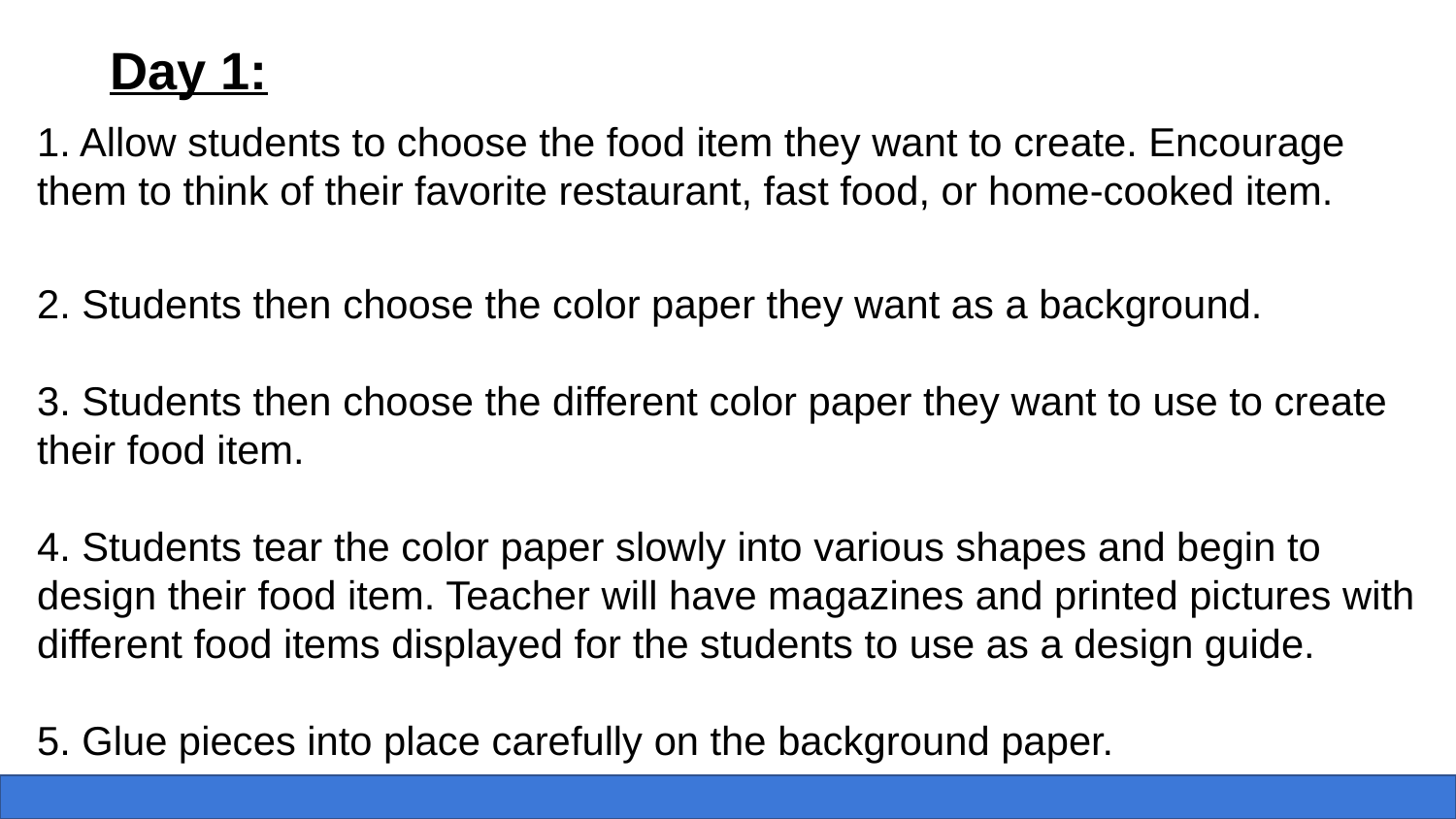

Day 1:
1. Allow students to choose the food item they want to create. Encourage them to think of their favorite restaurant, fast food, or home-cooked item.

2. Students then choose the color paper they want as a background.

3. Students then choose the different color paper they want to use to create their food item.

4. Students tear the color paper slowly into various shapes and begin to design their food item. Teacher will have magazines and printed pictures with different food items displayed for the students to use as a design guide.

5. Glue pieces into place carefully on the background paper.